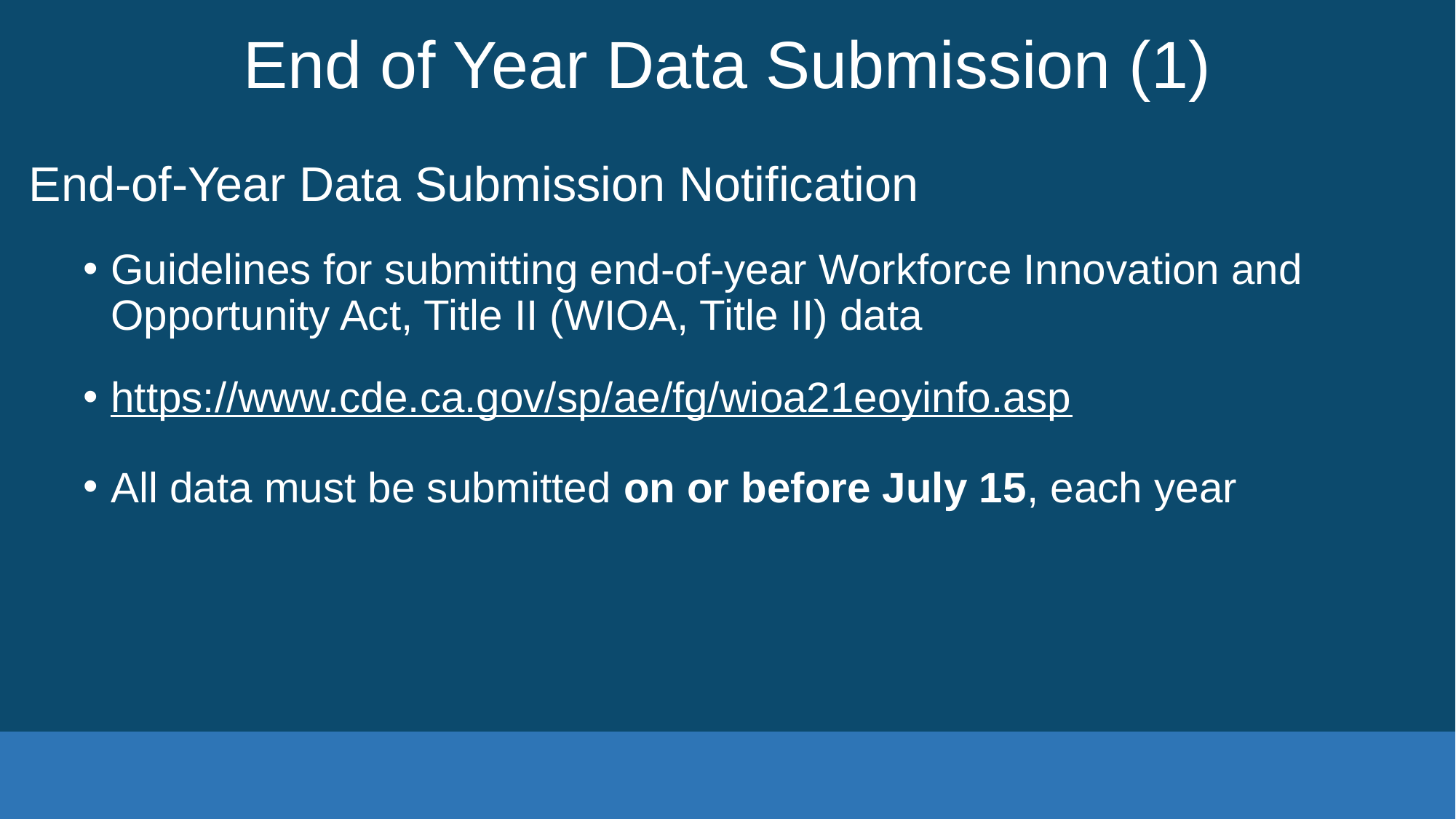

# End of Year Data Submission (1)
End-of-Year Data Submission Notification
Guidelines for submitting end-of-year Workforce Innovation and Opportunity Act, Title II (WIOA, Title II) data
https://www.cde.ca.gov/sp/ae/fg/wioa21eoyinfo.asp
All data must be submitted on or before July 15, each year